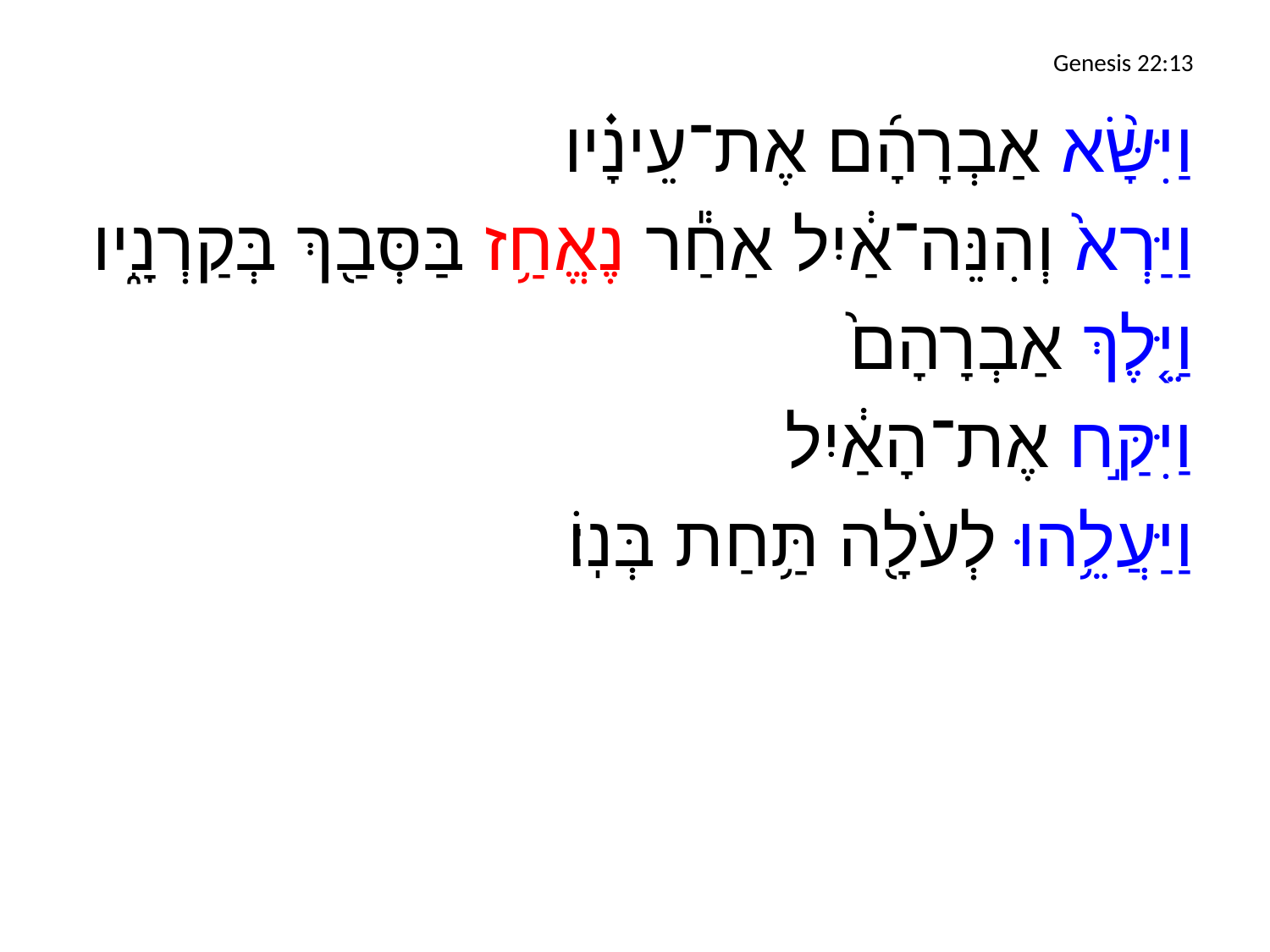

# Genesis 22:13
וַיִּשָּׂ֨א אַבְרָהָ֜ם אֶת־עֵינָ֗יו
וַיַּרְא֙ וְהִנֵּה־אַ֔יִל אַחַ֕ר נֶאֱחַ֥ז בַּסְּבַ֖ךְ בְּקַרְנָ֑יו
וַיֵּ֤לֶךְ אַבְרָהָם֙
וַיִּקַּ֣ח אֶת־הָאַ֔יִל
וַיַּעֲלֵ֥הוּ לְעֹלָ֖ה תַּ֥חַת בְּנֽוֹ׃